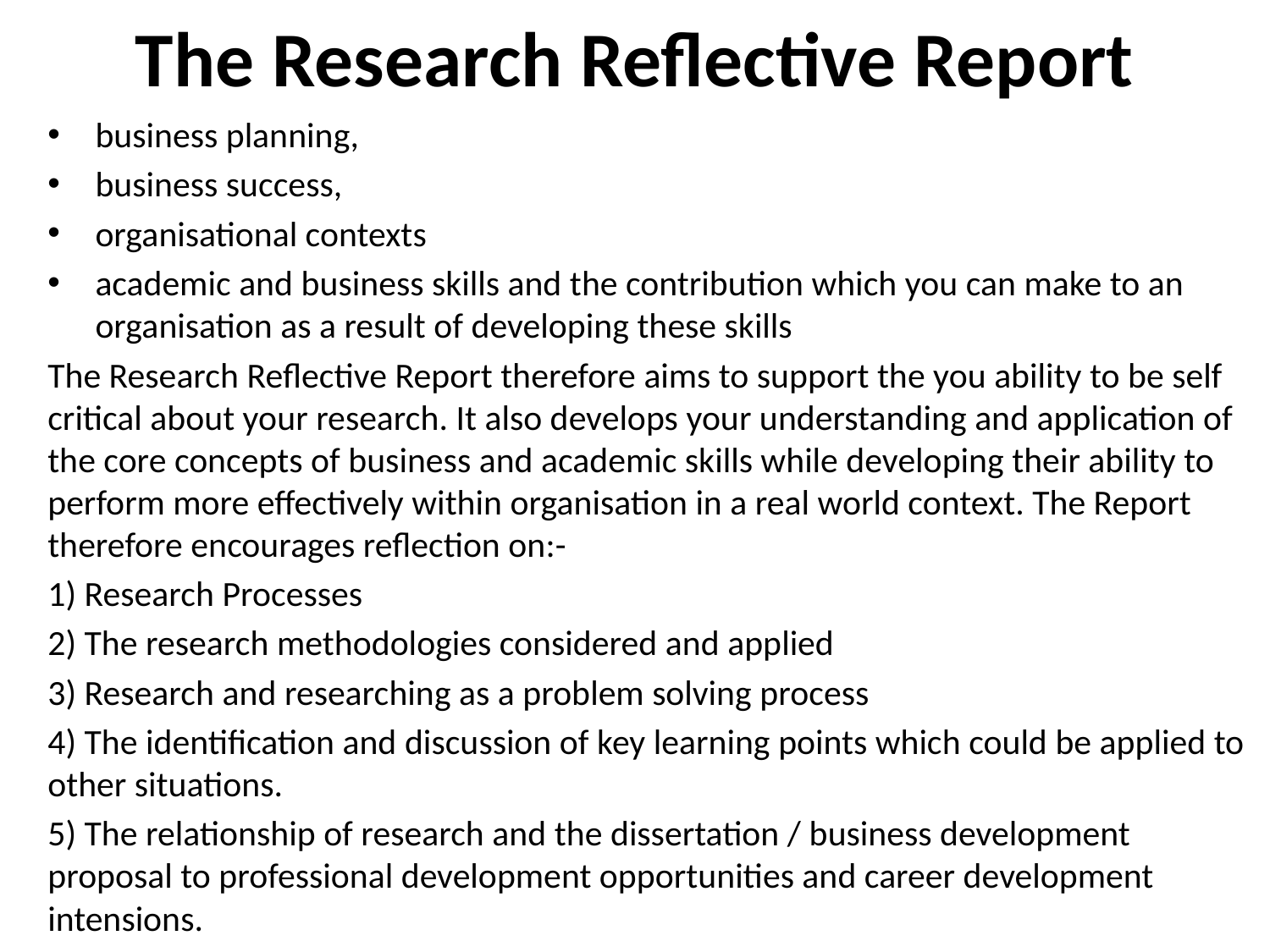

# The Research Reflective Report
business planning,
business success,
organisational contexts
academic and business skills and the contribution which you can make to an organisation as a result of developing these skills
The Research Reflective Report therefore aims to support the you ability to be self critical about your research. It also develops your understanding and application of the core concepts of business and academic skills while developing their ability to perform more effectively within organisation in a real world context. The Report therefore encourages reflection on:-
1) Research Processes
2) The research methodologies considered and applied
3) Research and researching as a problem solving process
4) The identification and discussion of key learning points which could be applied to other situations.
5) The relationship of research and the dissertation / business development proposal to professional development opportunities and career development intensions.